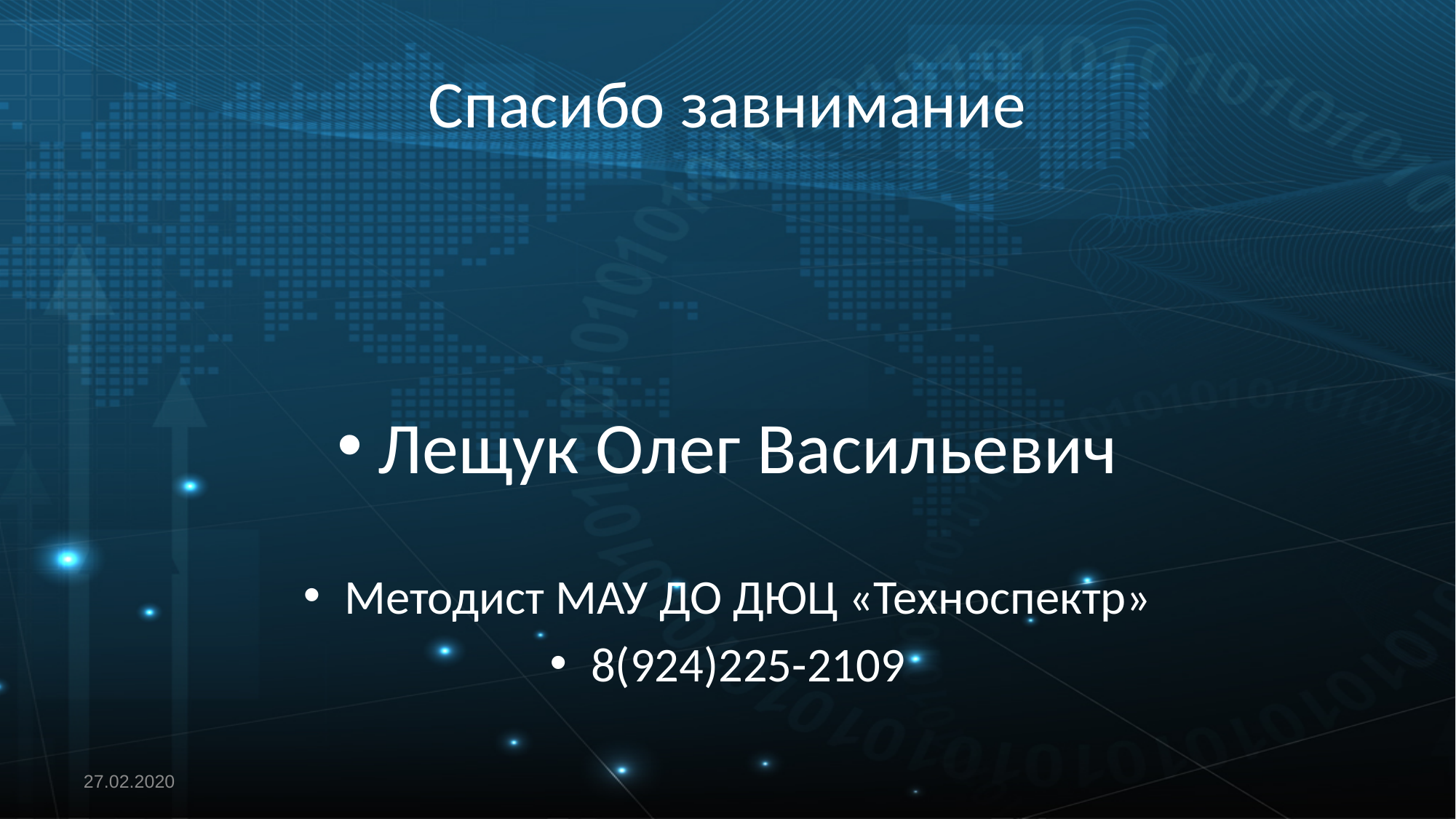

# Спасибо завнимание

Лещук Олег Васильевич

Методист МАУ ДО ДЮЦ «Техноспектр»
8(924)225-2109
27.02.2020